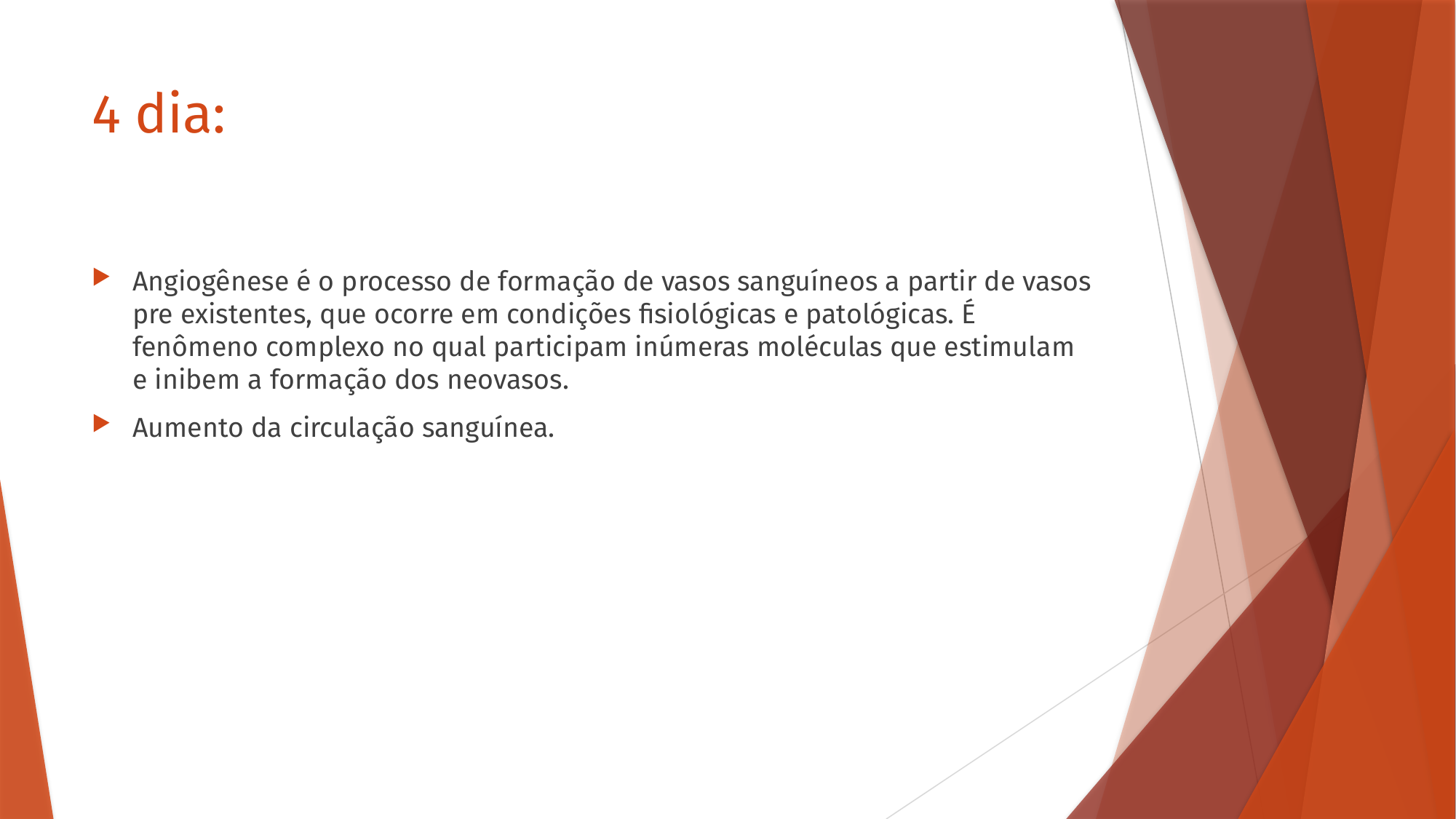

# 4 dia:
Angiogênese é o processo de formação de vasos sanguíneos a partir de vasos pre existentes, que ocorre em condições fisiológicas e patológicas. É fenômeno complexo no qual participam inúmeras moléculas que estimulam e inibem a formação dos neovasos.
Aumento da circulação sanguínea.